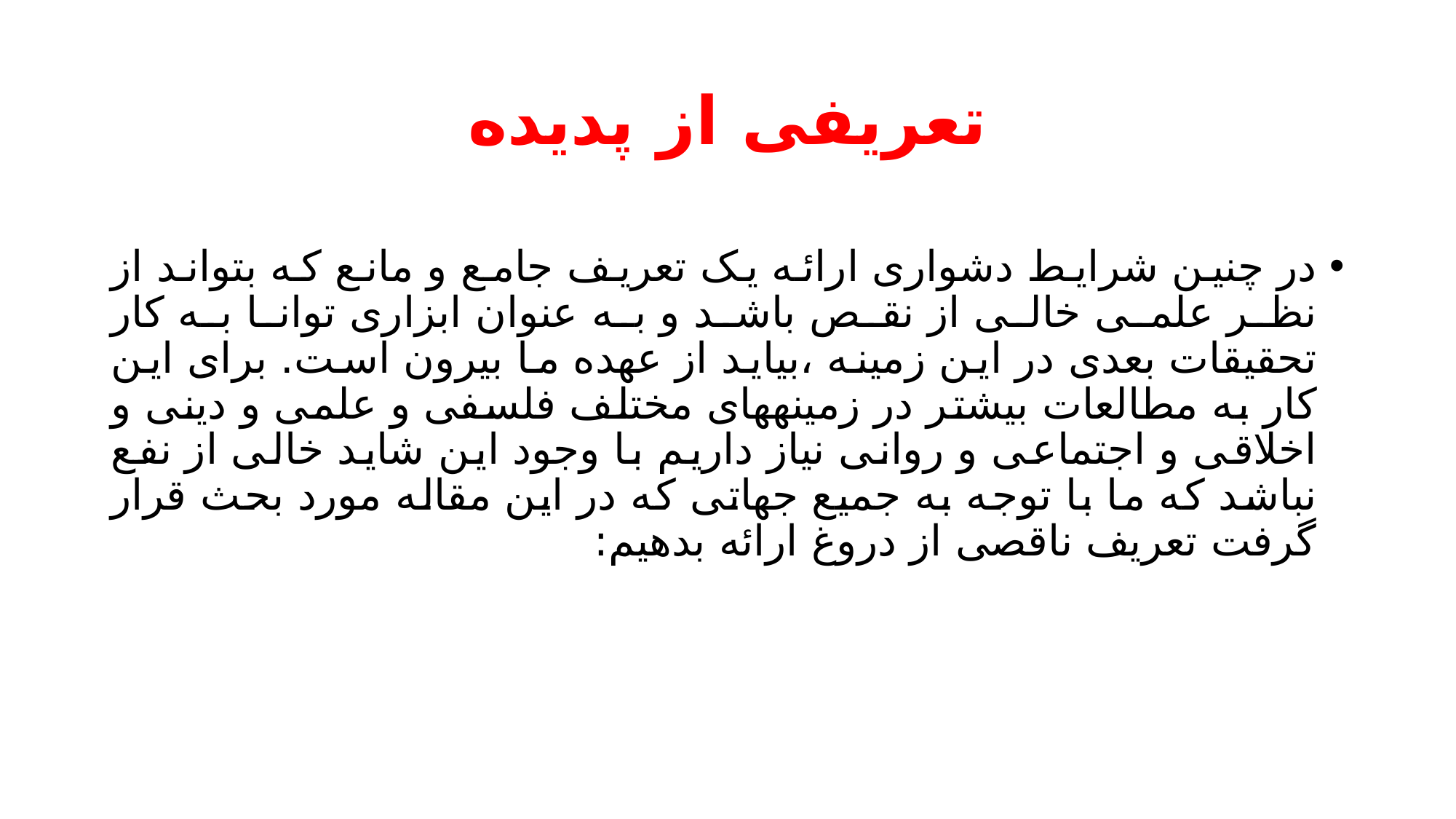

# تعریفی از پدیده
در چنین شرایط دشواری ارائه یک تعریف جامع و مانع که بتواند از نظر علمی خالی از نقص باشد و به عنوان ابزاری توانا به کار تحقیقات بعدی در این زمینه ،بیاید از عهده ما بیرون است. برای این کار به مطالعات بیشتر در زمینههای مختلف فلسفی و علمی و دینی و اخلاقی و اجتماعی و روانی نیاز داریم با وجود این شاید خالی از نفع نباشد که ما با توجه به جمیع جهاتی که در این مقاله مورد بحث قرار گرفت تعریف ناقصی از دروغ ارائه بدهیم: